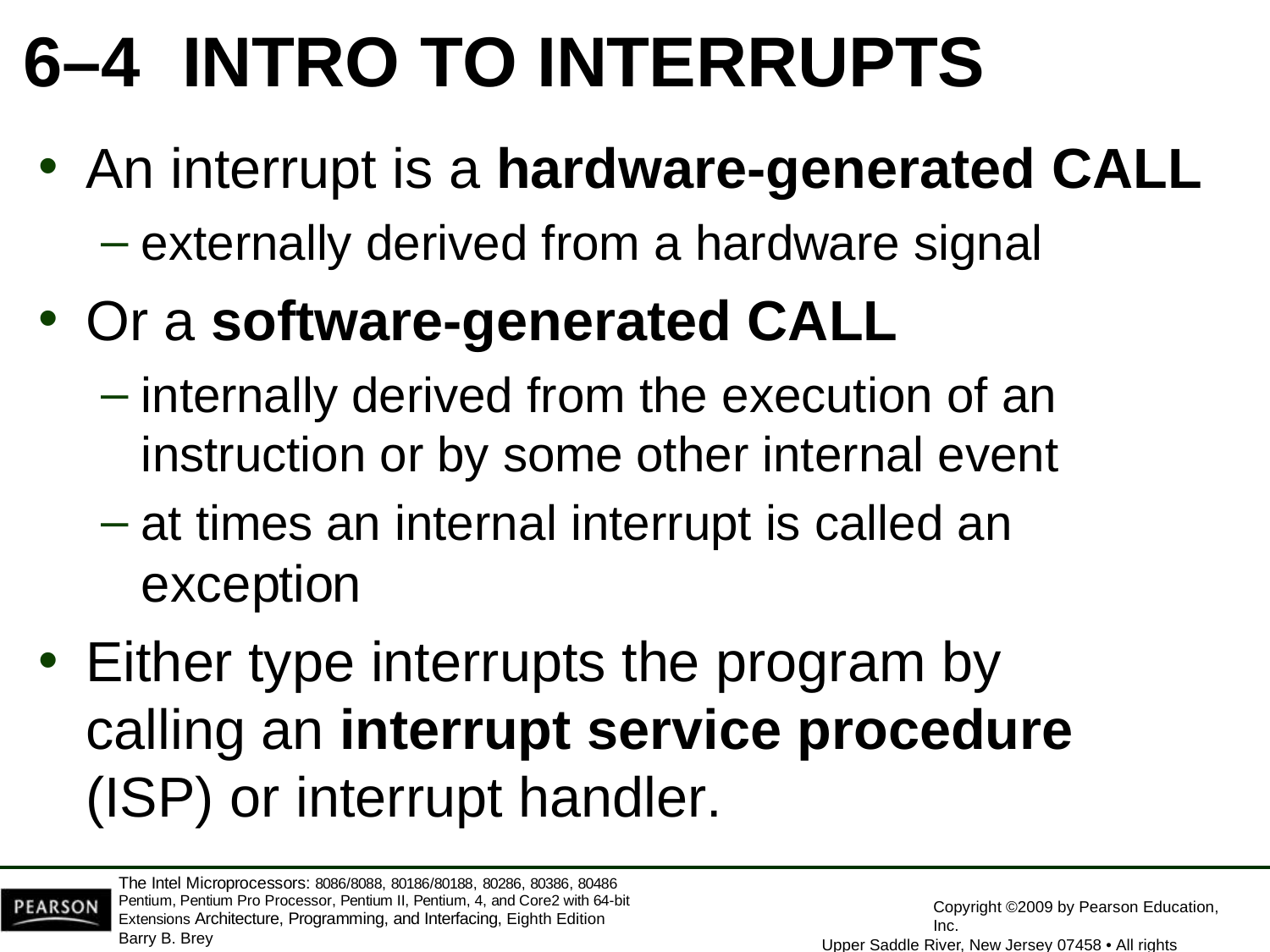

6–4	INTRO TO INTERRUPTS
An interrupt is a hardware-generated CALL

externally derived from a hardware signal

Or a software-generated CALL

internally derived from the execution of an
instruction or by some other internal event

at times an internal interrupt is called an exception

Either type interrupts the program by calling an interrupt service procedure (ISP) or interrupt handler.
The Intel Microprocessors: 8086/8088, 80186/80188, 80286, 80386, 80486 Pentium, Pentium Pro Processor, Pentium II, Pentium, 4, and Core2 with 64-bit Extensions Architecture, Programming, and Interfacing, Eighth Edition
Barry B. Brey
Copyright ©2009 by Pearson Education, Inc.
Upper Saddle River, New Jersey 07458 • All rights reserved.